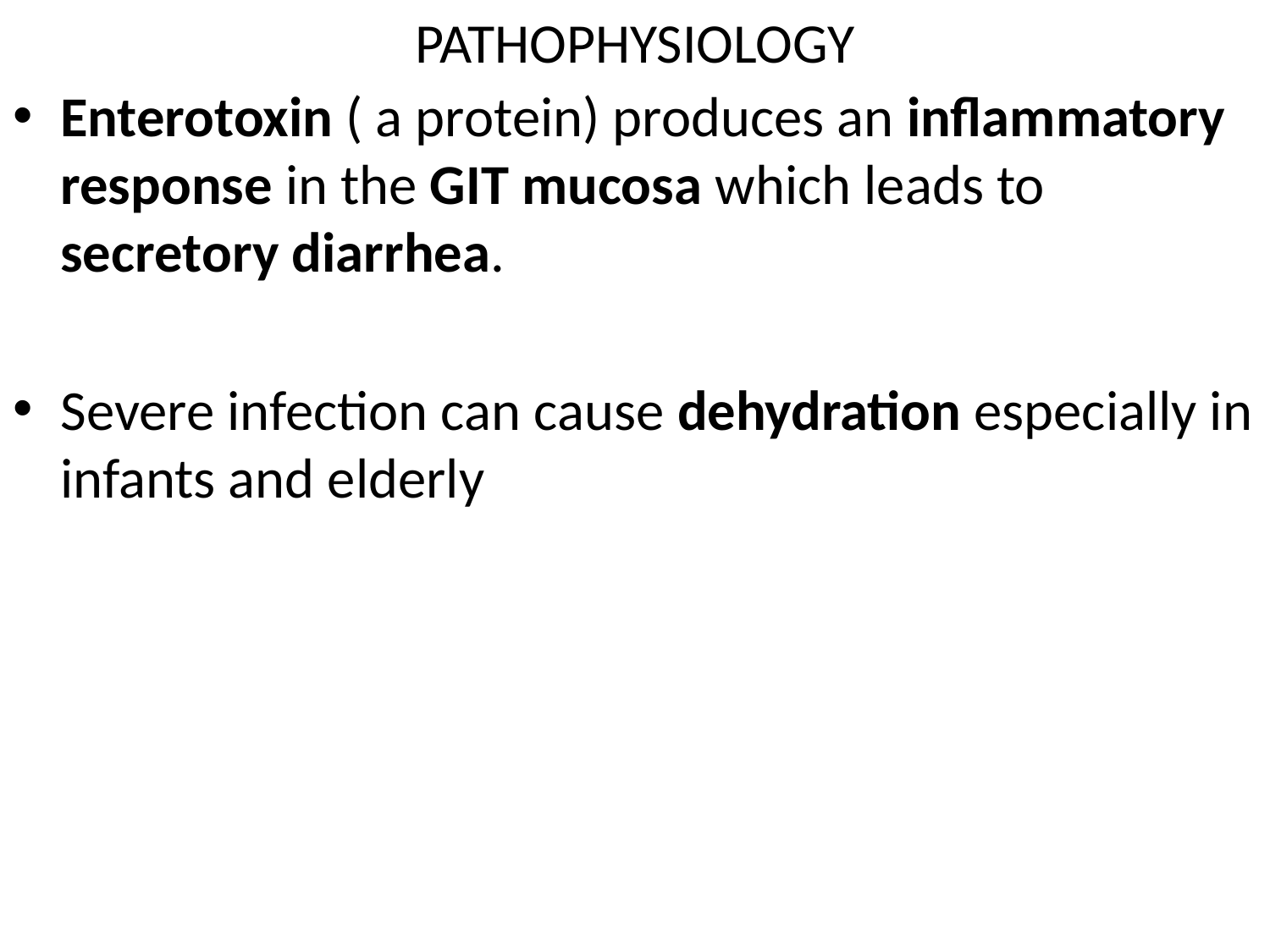

# PATHOPHYSIOLOGY
Enterotoxin ( a protein) produces an inflammatory response in the GIT mucosa which leads to secretory diarrhea.

Severe infection can cause dehydration especially in infants and elderly